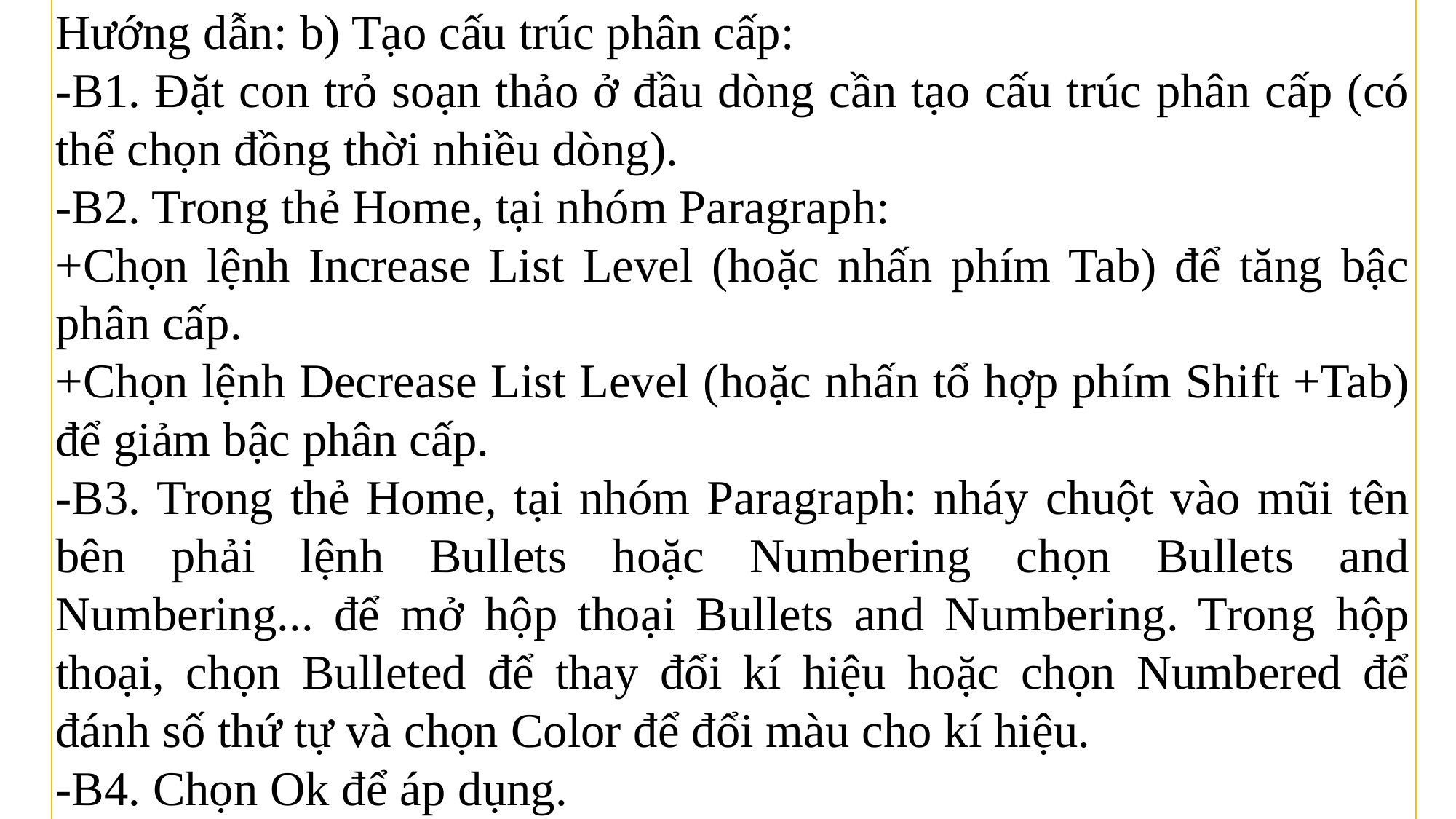

Hướng dẫn: b) Tạo cấu trúc phân cấp:
-B1. Đặt con trỏ soạn thảo ở đầu dòng cần tạo cấu trúc phân cấp (có thể chọn đồng thời nhiều dòng).
-B2. Trong thẻ Home, tại nhóm Paragraph:
+Chọn lệnh Increase List Level (hoặc nhấn phím Tab) để tăng bậc phân cấp.
+Chọn lệnh Decrease List Level (hoặc nhấn tổ hợp phím Shift +Tab) để giảm bậc phân cấp.
-B3. Trong thẻ Home, tại nhóm Paragraph: nháy chuột vào mũi tên bên phải lệnh Bullets hoặc Numbering chọn Bullets and Numbering... để mở hộp thoại Bullets and Numbering. Trong hộp thoại, chọn Bulleted để thay đổi kí hiệu hoặc chọn Numbered để đánh số thứ tự và chọn Color để đổi màu cho kí hiệu.
-B4. Chọn Ok để áp dụng.